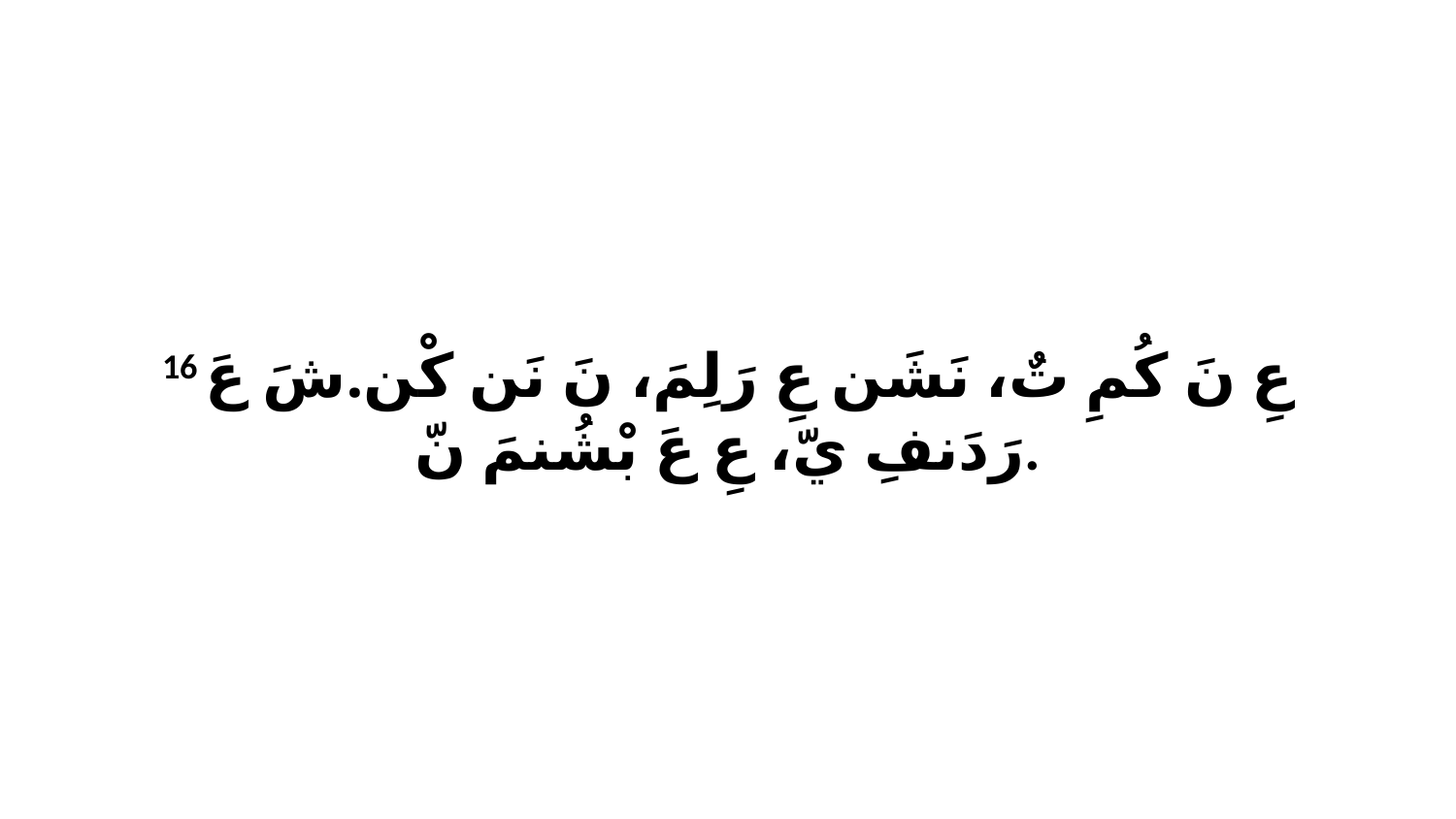

16 عِ نَ كُمِ تٌ، نَشَن عِ رَلِمَ، نَ نَن كْن.شَ عَ رَدَنفِ يّ، عِ عَ بْشُنمَ نّ.